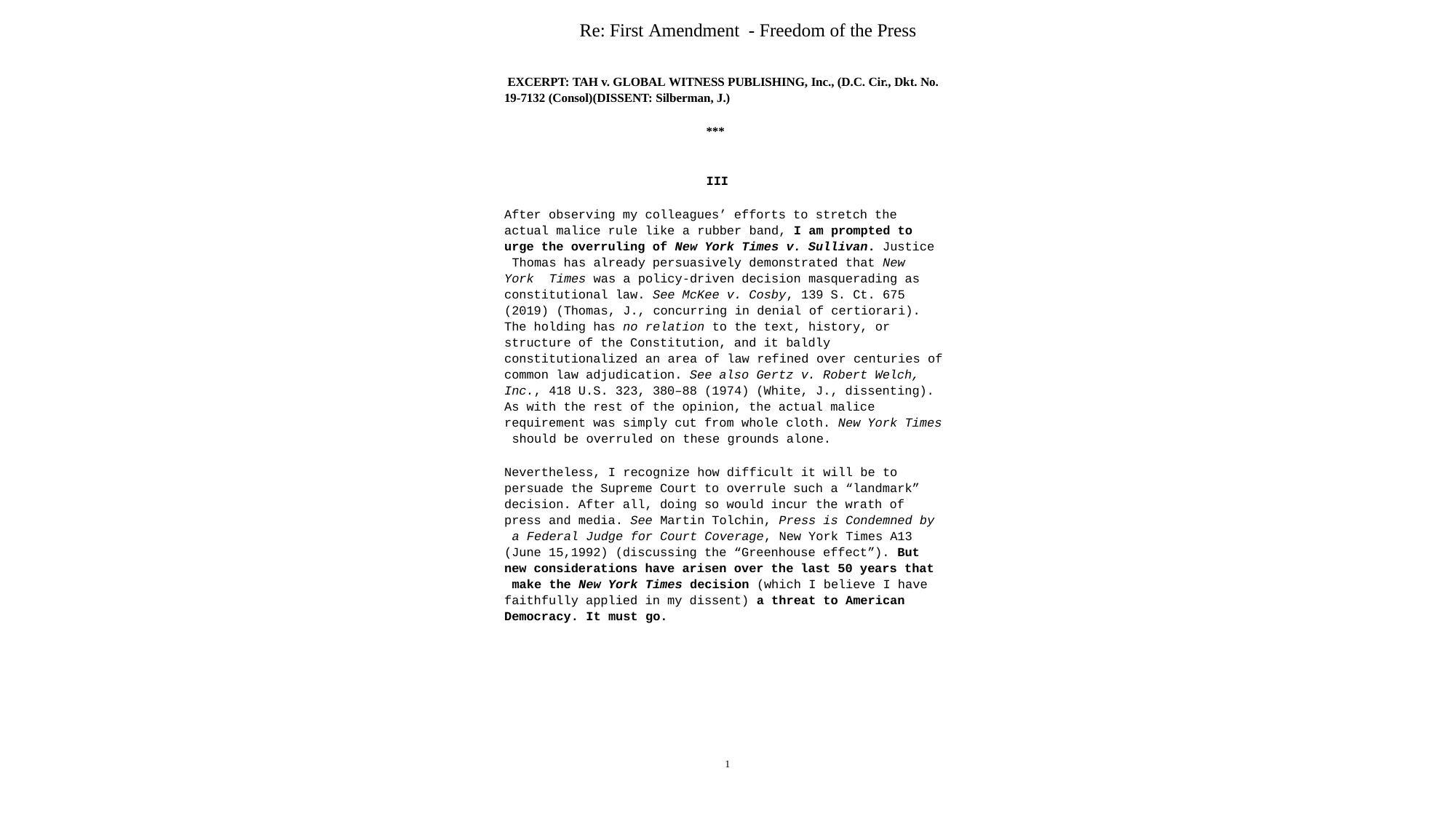

Re: First Amendment - Freedom of the Press
EXCERPT: TAH v. GLOBAL WITNESS PUBLISHING, Inc., (D.C. Cir., Dkt. No.
19-7132 (Consol)(DISSENT: Silberman, J.)

***

III

After observing my colleagues’ efforts to stretch the  actual malice rule like a rubber band, I am prompted to  urge the overruling of New York Times v. Sullivan. Justice  Thomas has already persuasively demonstrated that New York  Times was a policy-driven decision masquerading as  constitutional law. See McKee v. Cosby, 139 S. Ct. 675  (2019) (Thomas, J., concurring in denial of certiorari).
The holding has no relation to the text, history, or  structure of the Constitution, and it baldly  constitutionalized an area of law refined over centuries of
common law adjudication. See also Gertz v. Robert Welch,  Inc., 418 U.S. 323, 380–88 (1974) (White, J., dissenting).  As with the rest of the opinion, the actual malice  requirement was simply cut from whole cloth. New York Times  should be overruled on these grounds alone.

Nevertheless, I recognize how difficult it will be to  persuade the Supreme Court to overrule such a “landmark”  decision. After all, doing so would incur the wrath of  press and media. See Martin Tolchin, Press is Condemned by  a Federal Judge for Court Coverage, New York Times A13  (June 15,1992) (discussing the “Greenhouse effect”). But  new considerations have arisen over the last 50 years that  make the New York Times decision (which I believe I have  faithfully applied in my dissent) a threat to American  Democracy. It must go.
1